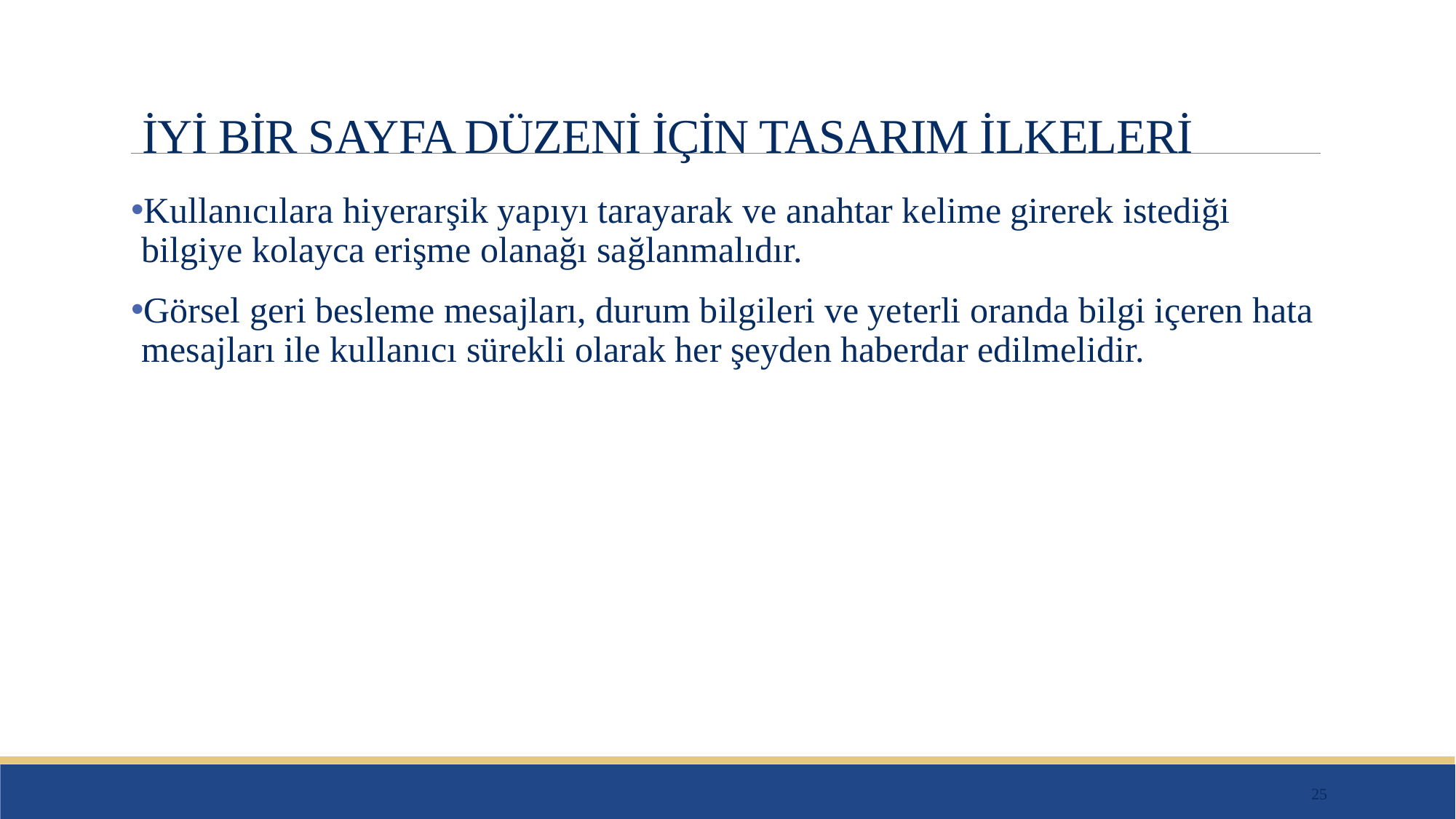

# İYİ BİR SAYFA DÜZENİ İÇİN TASARIM İLKELERİ
Kullanıcılara hiyerarşik yapıyı tarayarak ve anahtar kelime girerek istediği bilgiye kolayca erişme olanağı sağlanmalıdır.
Görsel geri besleme mesajları, durum bilgileri ve yeterli oranda bilgi içeren hata mesajları ile kullanıcı sürekli olarak her şeyden haberdar edilmelidir.

25